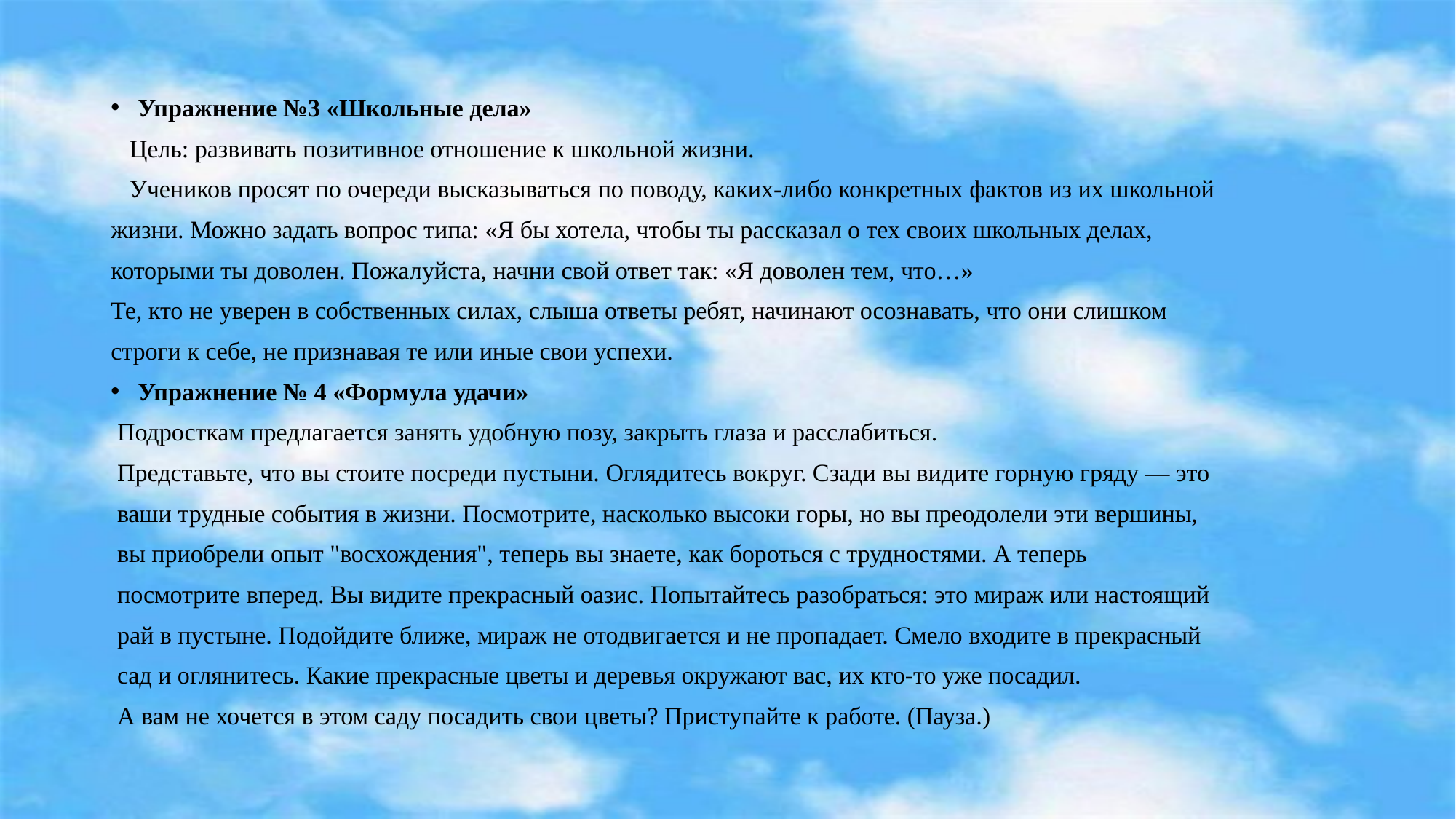

#

Упражнение №3 «Школьные дела»
   Цель: развивать позитивное отношение к школьной жизни.
   Учеников просят по очереди высказываться по поводу, каких-либо конкретных фактов из их школьной
жизни. Можно задать вопрос типа: «Я бы хотела, чтобы ты рассказал о тех своих школьных делах,
которыми ты доволен. Пожалуйста, начни свой ответ так: «Я доволен тем, что…»
Те, кто не уверен в собственных силах, слыша ответы ребят, начинают осознавать, что они слишком
строги к себе, не признавая те или иные свои успехи.
Упражнение № 4 «Формула удачи»
 Подросткам предлагается занять удобную позу, закрыть глаза и расслабиться.
 Представьте, что вы стоите посреди пустыни. Оглядитесь вокруг. Сзади вы видите горную гряду — это
 ваши трудные события в жизни. Посмотрите, насколько высоки горы, но вы преодолели эти вершины,
 вы приобрели опыт "восхождения", теперь вы знаете, как бороться с трудностями. А теперь
 посмотрите вперед. Вы видите прекрасный оазис. Попытайтесь разобраться: это мираж или настоящий
 рай в пустыне. Подойдите ближе, мираж не отодвигается и не пропадает. Смело входите в прекрасный
 сад и оглянитесь. Какие прекрасные цветы и деревья окружают вас, их кто-то уже посадил.
 А вам не хочется в этом саду посадить свои цветы? Приступайте к работе. (Пауза.)